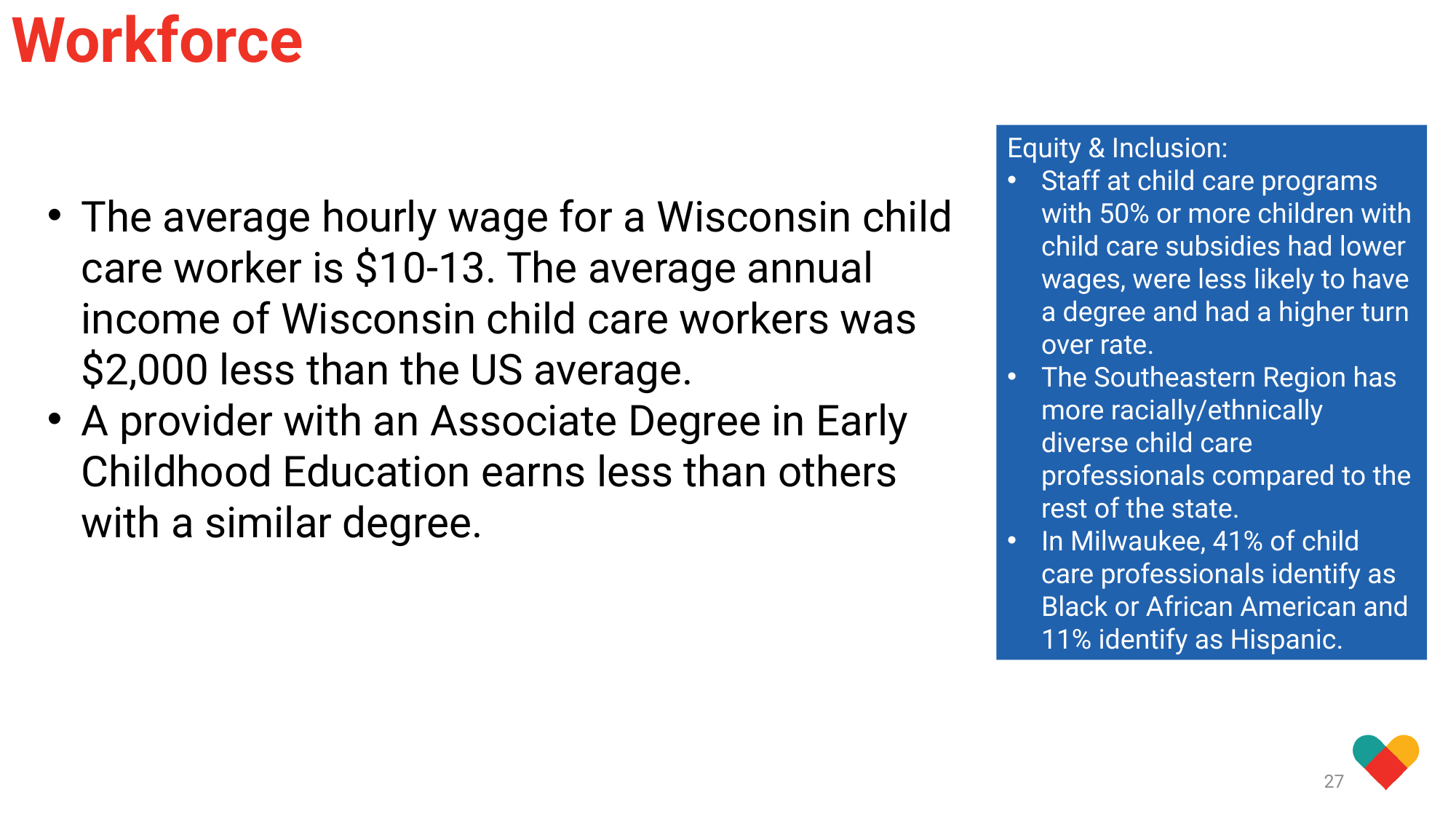

# Workforce
Equity & Inclusion:
Staff at child care programs with 50% or more children with child care subsidies had lower wages, were less likely to have a degree and had a higher turn over rate.
The Southeastern Region has more racially/ethnically diverse child care professionals compared to the rest of the state.
In Milwaukee, 41% of child care professionals identify as Black or African American and 11% identify as Hispanic.
The average hourly wage for a Wisconsin child care worker is $10-13. The average annual income of Wisconsin child care workers was $2,000 less than the US average.
A provider with an Associate Degree in Early Childhood Education earns less than others with a similar degree.
27